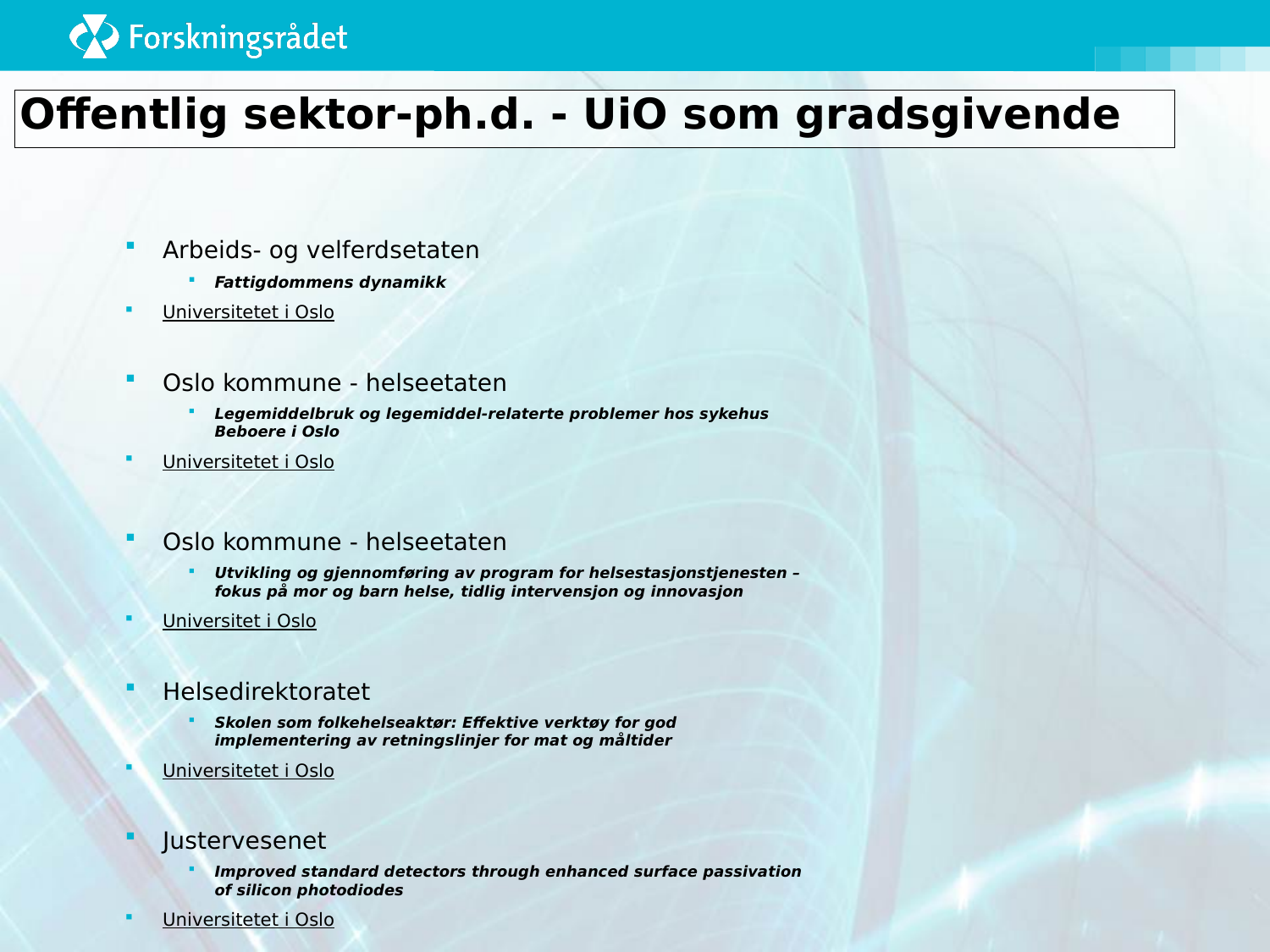

Offentlig sektor-ph.d. - UiO som gradsgivende

Arbeids- og velferdsetaten
Fattigdommens dynamikk
Universitetet i Oslo

Oslo kommune - helseetaten
Legemiddelbruk og legemiddel-relaterte problemer hos sykehus Beboere i Oslo
Universitetet i Oslo

Oslo kommune - helseetaten
Utvikling og gjennomføring av program for helsestasjonstjenesten – fokus på mor og barn helse, tidlig intervensjon og innovasjon
Universitet i Oslo

Helsedirektoratet
Skolen som folkehelseaktør: Effektive verktøy for god implementering av retningslinjer for mat og måltider
Universitetet i Oslo

Justervesenet
Improved standard detectors through enhanced surface passivation of silicon photodiodes
Universitetet i Oslo